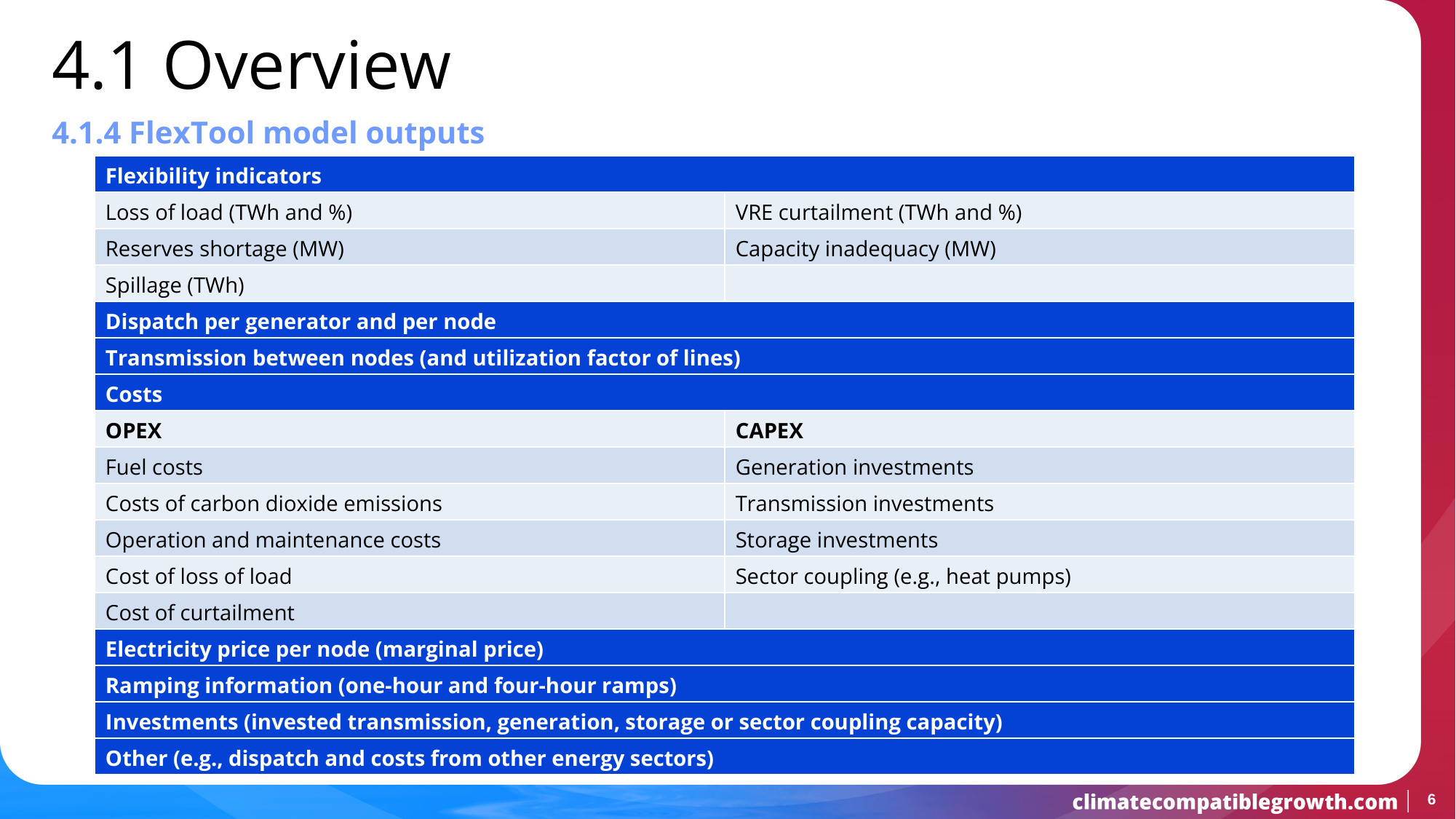

4.1 Overview
4.1.4 FlexTool model outputs
| Flexibility indicators |  |
| --- | --- |
| Loss of load (TWh and %) | VRE curtailment (TWh and %) |
| Reserves shortage (MW) | Capacity inadequacy (MW) |
| Spillage (TWh) |  |
| Dispatch per generator and per node |  |
| Transmission between nodes (and utilization factor of lines) |  |
| Costs |  |
| OPEX | CAPEX |
| Fuel costs | Generation investments |
| Costs of carbon dioxide emissions | Transmission investments |
| Operation and maintenance costs | Storage investments |
| Cost of loss of load | Sector coupling (e.g., heat pumps) |
| Cost of curtailment |  |
| Electricity price per node (marginal price) |  |
| Ramping information (one-hour and four-hour ramps) |  |
| Investments (invested transmission, generation, storage or sector coupling capacity) |  |
| Other (e.g., dispatch and costs from other energy sectors) |  |
6